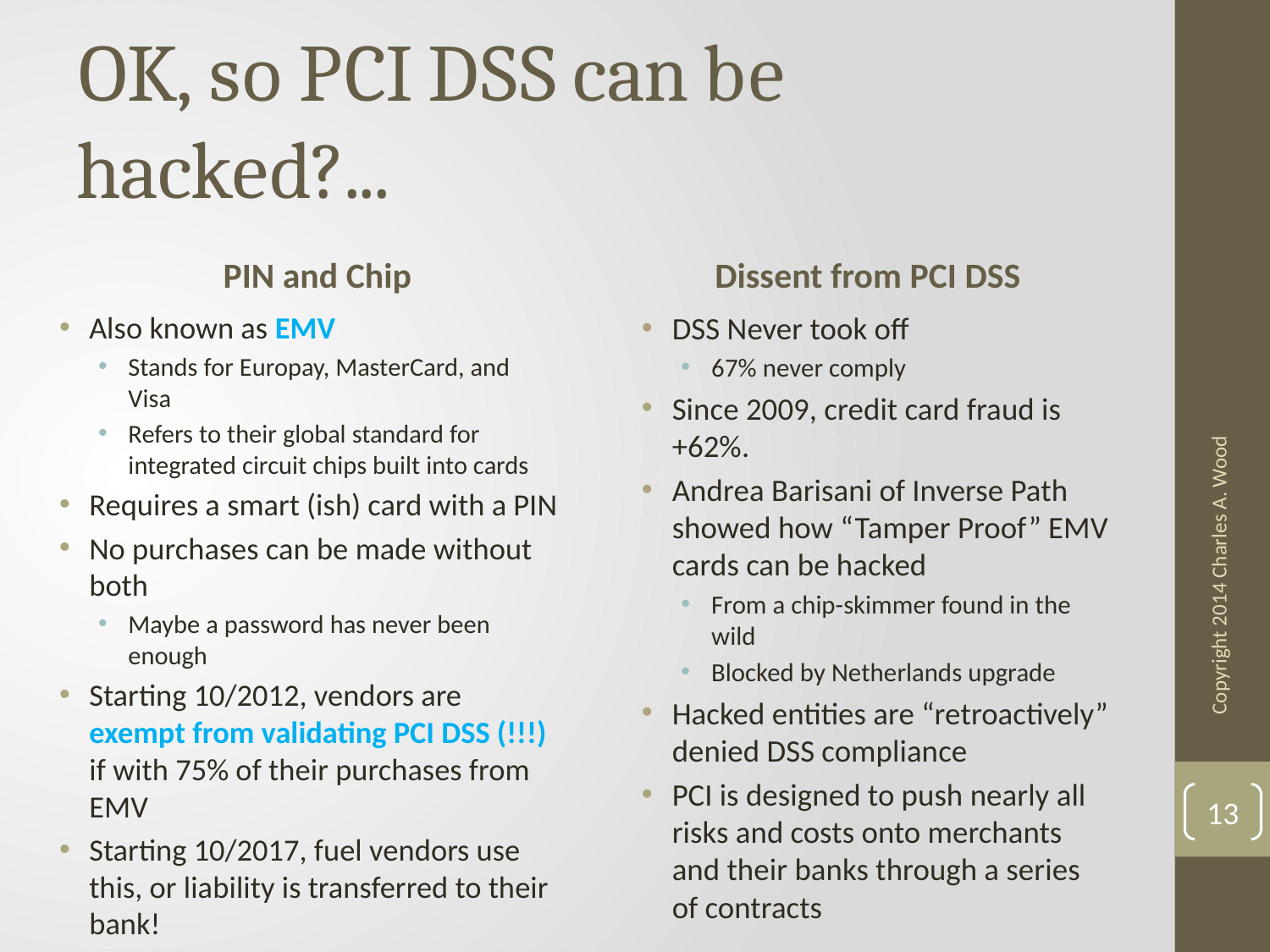

# OK, so PCI DSS can be hacked?...
PIN and Chip
Dissent from PCI DSS
Also known as EMV
Stands for Europay, MasterCard, and Visa
Refers to their global standard for integrated circuit chips built into cards
Requires a smart (ish) card with a PIN
No purchases can be made without both
Maybe a password has never been enough
Starting 10/2012, vendors are exempt from validating PCI DSS (!!!) if with 75% of their purchases from EMV
Starting 10/2017, fuel vendors use this, or liability is transferred to their bank!

DSS Never took off
67% never comply
Since 2009, credit card fraud is +62%.
Andrea Barisani of Inverse Path showed how “Tamper Proof” EMV cards can be hacked
From a chip-skimmer found in the wild
Blocked by Netherlands upgrade
Hacked entities are “retroactively” denied DSS compliance
PCI is designed to push nearly all risks and costs onto merchants and their banks through a series of contracts

Copyright 2014 Charles A. Wood
13